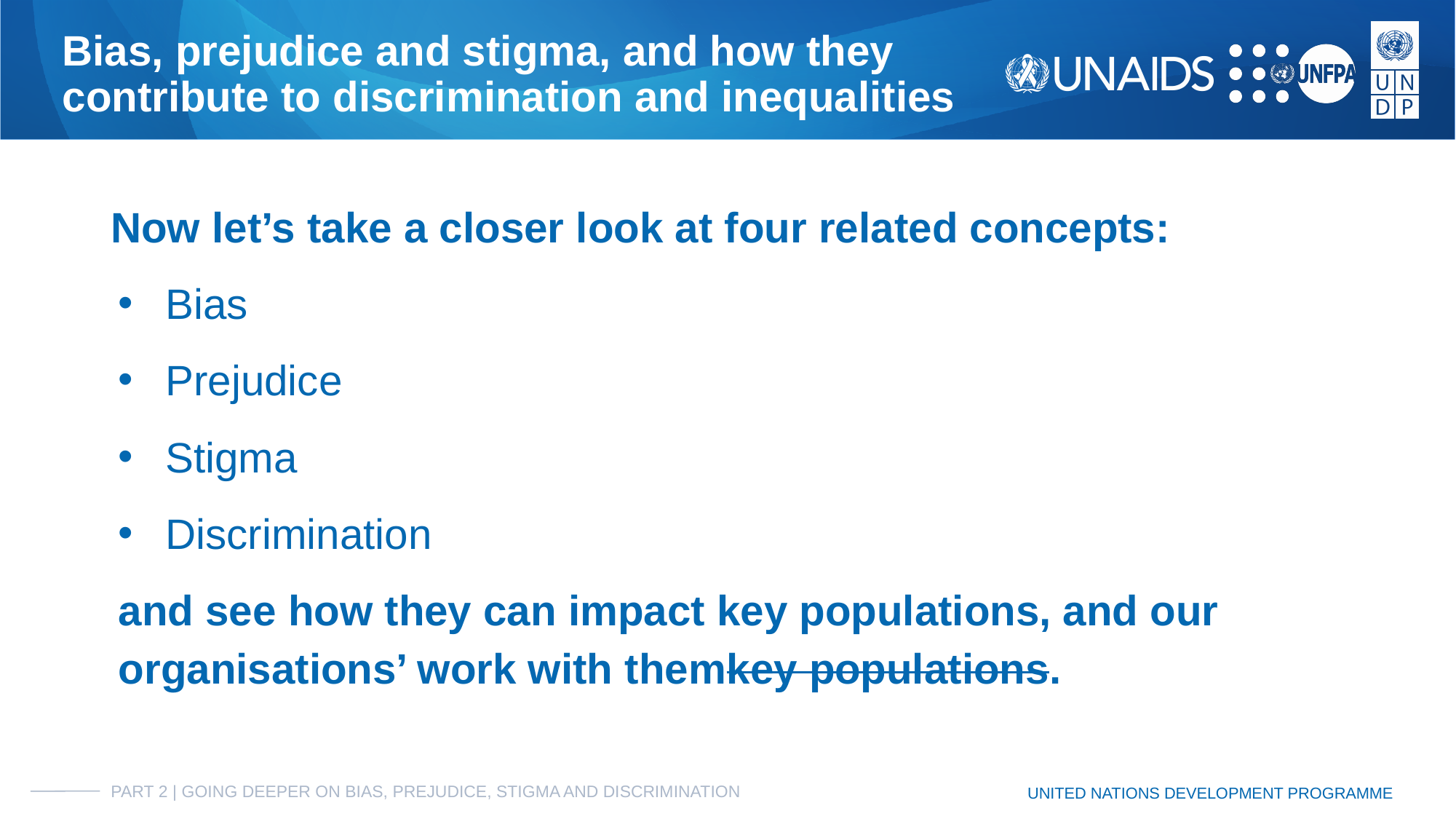

# Bias, prejudice and stigma, and how they
contribute to discrimination and inequalities
Now let’s take a closer look at four related concepts:
Bias
Prejudice
Stigma
Discrimination
and see how they can impact key populations, and our organisations’ work with themkey populations.

PART 2 | GOING DEEPER ON BIAS, PREJUDICE, STIGMA AND DISCRIMINATION